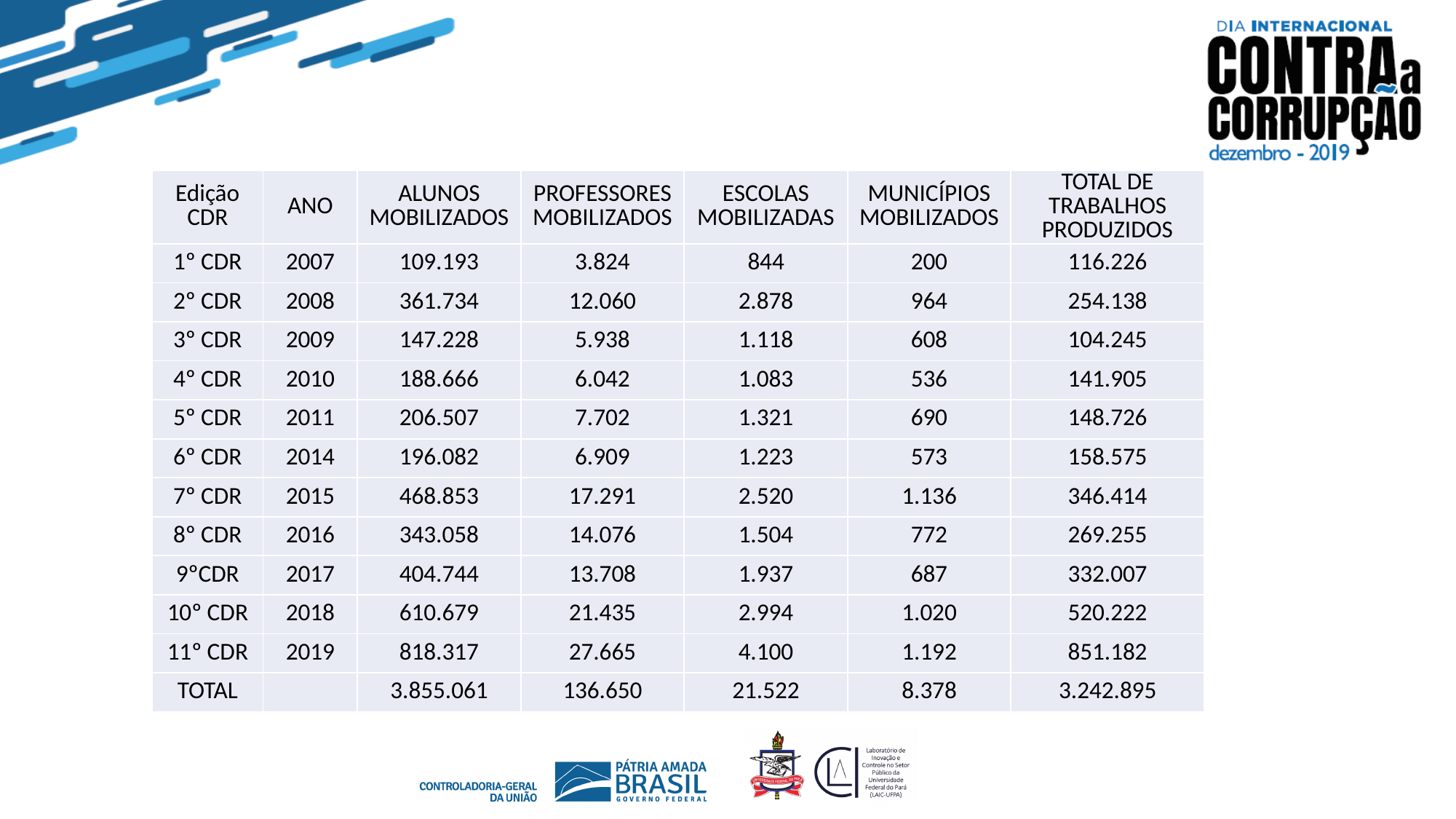

| Edição CDR | ANO | ALUNOS MOBILIZADOS | PROFESSORES MOBILIZADOS | ESCOLAS MOBILIZADAS | MUNICÍPIOS MOBILIZADOS | TOTAL DE TRABALHOS PRODUZIDOS |
| --- | --- | --- | --- | --- | --- | --- |
| 1º CDR | 2007 | 109.193 | 3.824 | 844 | 200 | 116.226 |
| 2º CDR | 2008 | 361.734 | 12.060 | 2.878 | 964 | 254.138 |
| 3º CDR | 2009 | 147.228 | 5.938 | 1.118 | 608 | 104.245 |
| 4º CDR | 2010 | 188.666 | 6.042 | 1.083 | 536 | 141.905 |
| 5º CDR | 2011 | 206.507 | 7.702 | 1.321 | 690 | 148.726 |
| 6º CDR | 2014 | 196.082 | 6.909 | 1.223 | 573 | 158.575 |
| 7º CDR | 2015 | 468.853 | 17.291 | 2.520 | 1.136 | 346.414 |
| 8º CDR | 2016 | 343.058 | 14.076 | 1.504 | 772 | 269.255 |
| 9ºCDR | 2017 | 404.744 | 13.708 | 1.937 | 687 | 332.007 |
| 10º CDR | 2018 | 610.679 | 21.435 | 2.994 | 1.020 | 520.222 |
| 11º CDR | 2019 | 818.317 | 27.665 | 4.100 | 1.192 | 851.182 |
| TOTAL |  | 3.855.061 | 136.650 | 21.522 | 8.378 | 3.242.895 |
#